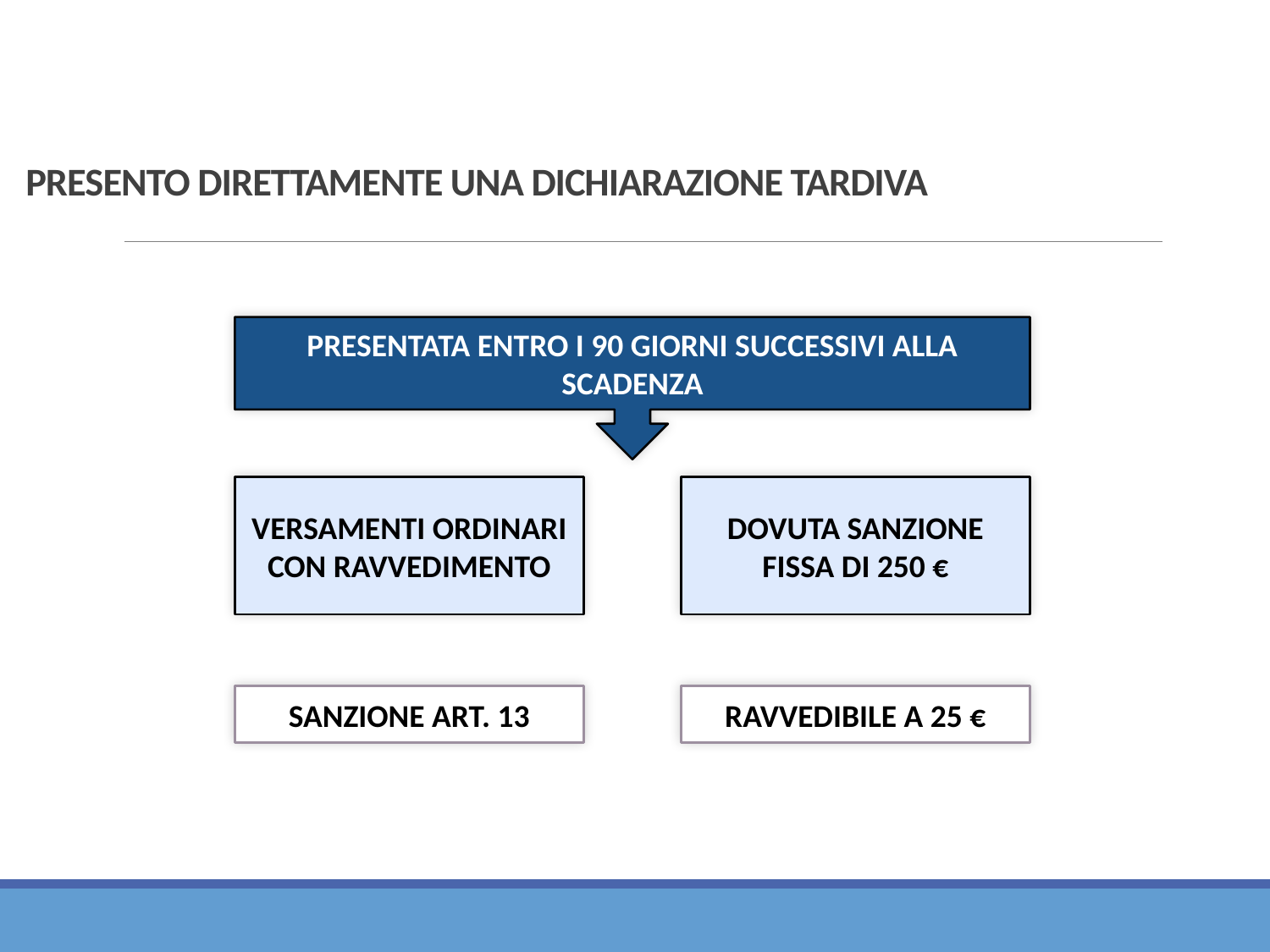

PRESENTO DIRETTAMENTE UNA DICHIARAZIONE TARDIVA
PRESENTATA ENTRO I 90 GIORNI SUCCESSIVI ALLA SCADENZA
VERSAMENTI ORDINARI CON RAVVEDIMENTO
DOVUTA SANZIONE FISSA DI 250 €
SANZIONE ART. 13
RAVVEDIBILE A 25 €